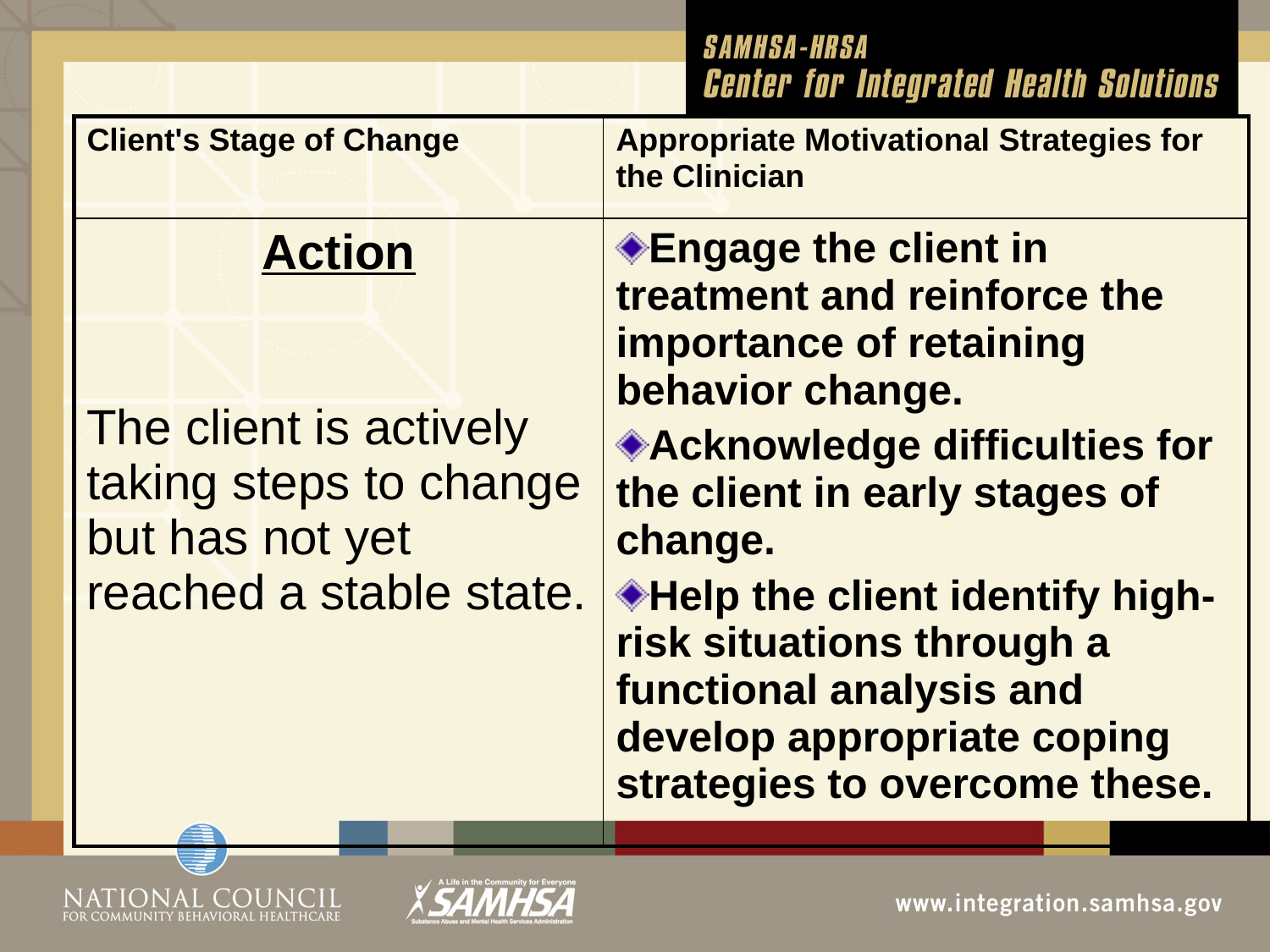

| Client's Stage of Change | Appropriate Motivational Strategies for the Clinician |
| --- | --- |
| Action The client is actively taking steps to change but has not yet reached a stable state. | Engage the client in treatment and reinforce the importance of retaining behavior change. Acknowledge difficulties for the client in early stages of change. Help the client identify high-risk situations through a functional analysis and develop appropriate coping strategies to overcome these. |